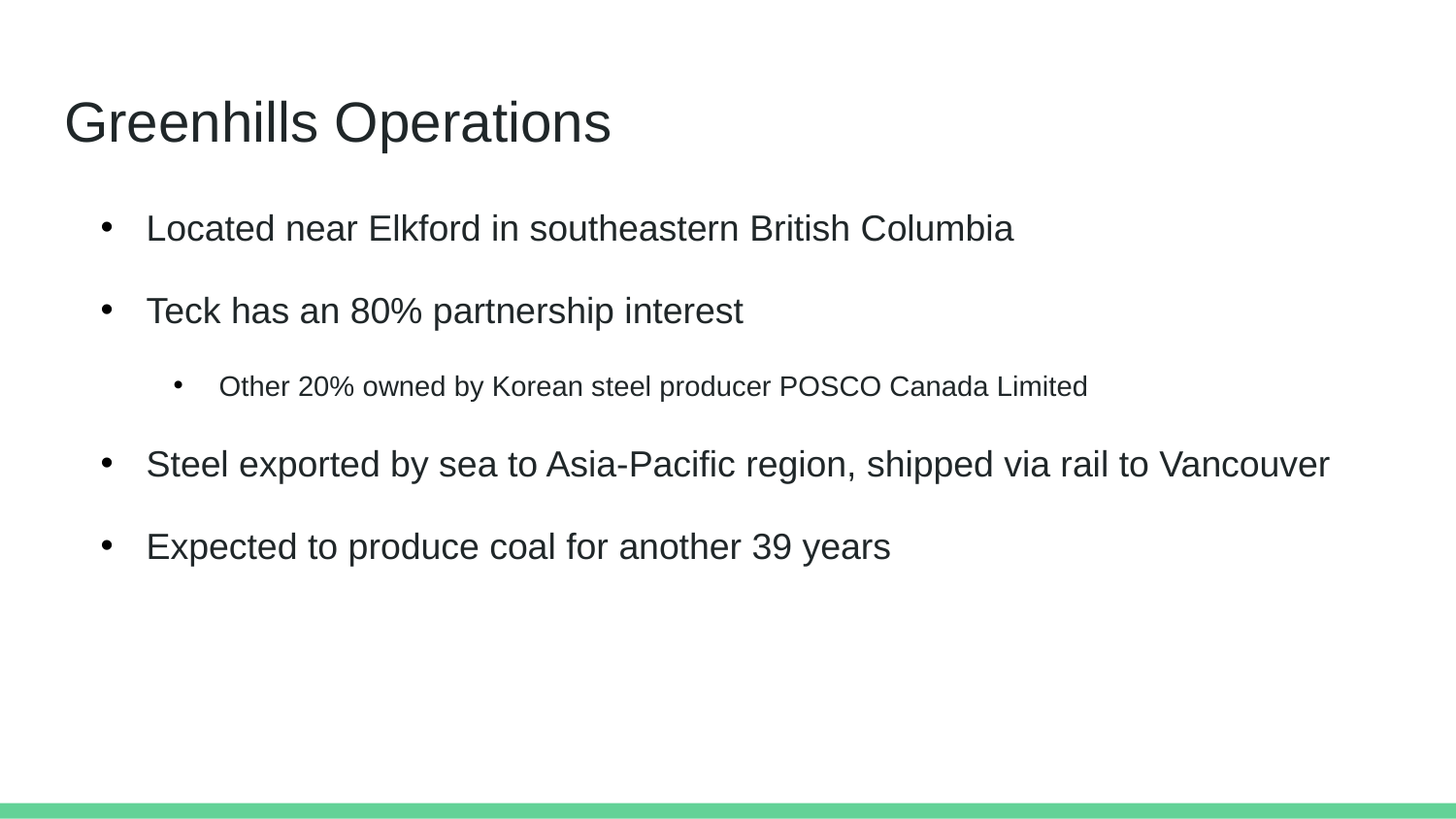

# Greenhills Operations
Located near Elkford in southeastern British Columbia
Teck has an 80% partnership interest
Other 20% owned by Korean steel producer POSCO Canada Limited
Steel exported by sea to Asia-Pacific region, shipped via rail to Vancouver
Expected to produce coal for another 39 years